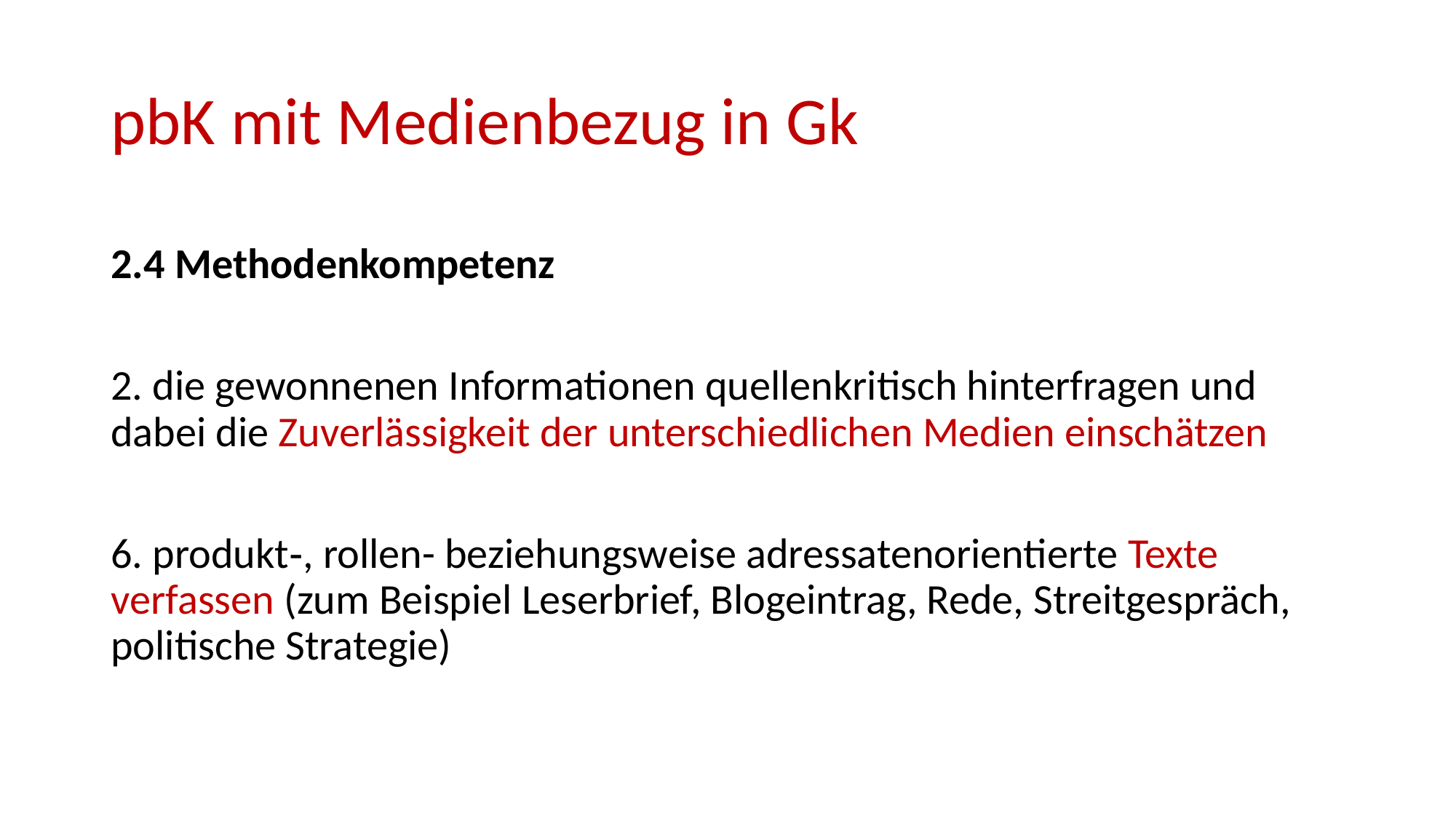

# pbK mit Medienbezug in Gk
2.4 Methodenkompetenz

2. die gewonnenen Informationen quellenkritisch hinterfragen und dabei die Zuverlässigkeit der unterschiedlichen Medien einschätzen

6. produkt‑, rollen- beziehungsweise adressatenorientierte Texte verfassen (zum Beispiel Leserbrief, Blogeintrag, Rede, Streitgespräch, politische Strategie)